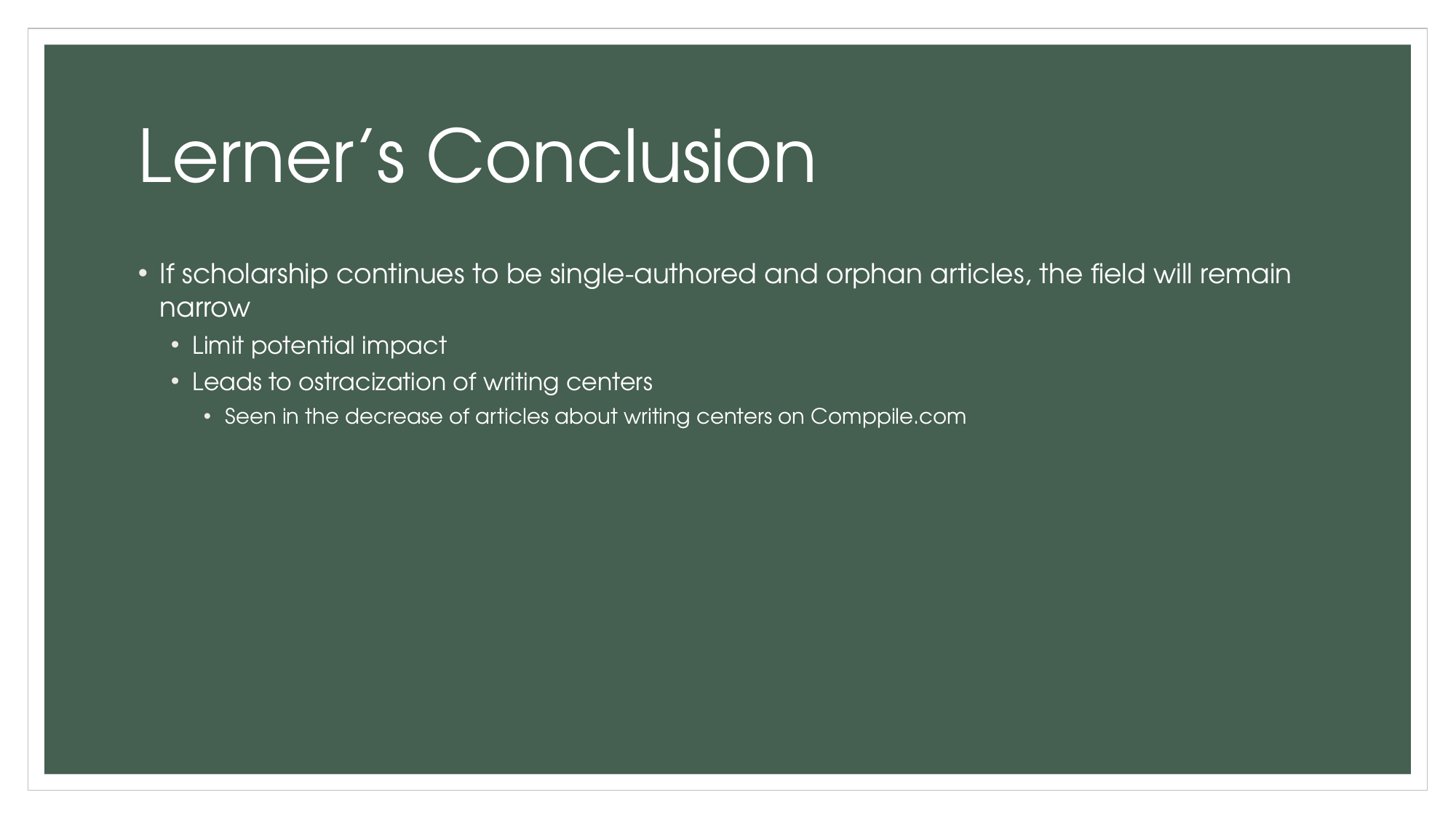

# Lerner’s Conclusion
If scholarship continues to be single-authored and orphan articles, the field will remain narrow
Limit potential impact
Leads to ostracization of writing centers
Seen in the decrease of articles about writing centers on Comppile.com